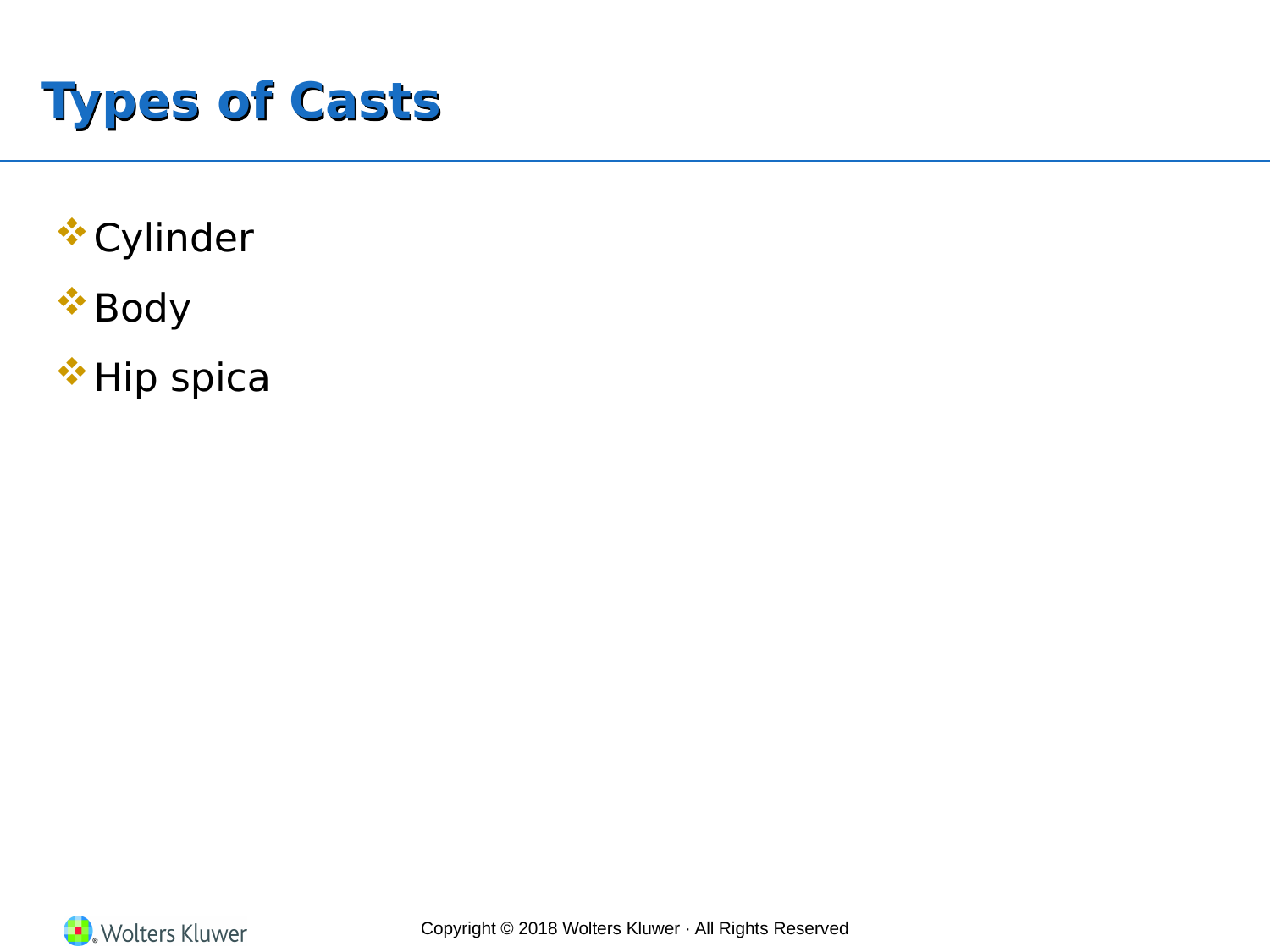

# Types of Casts
Cylinder
Body
Hip spica